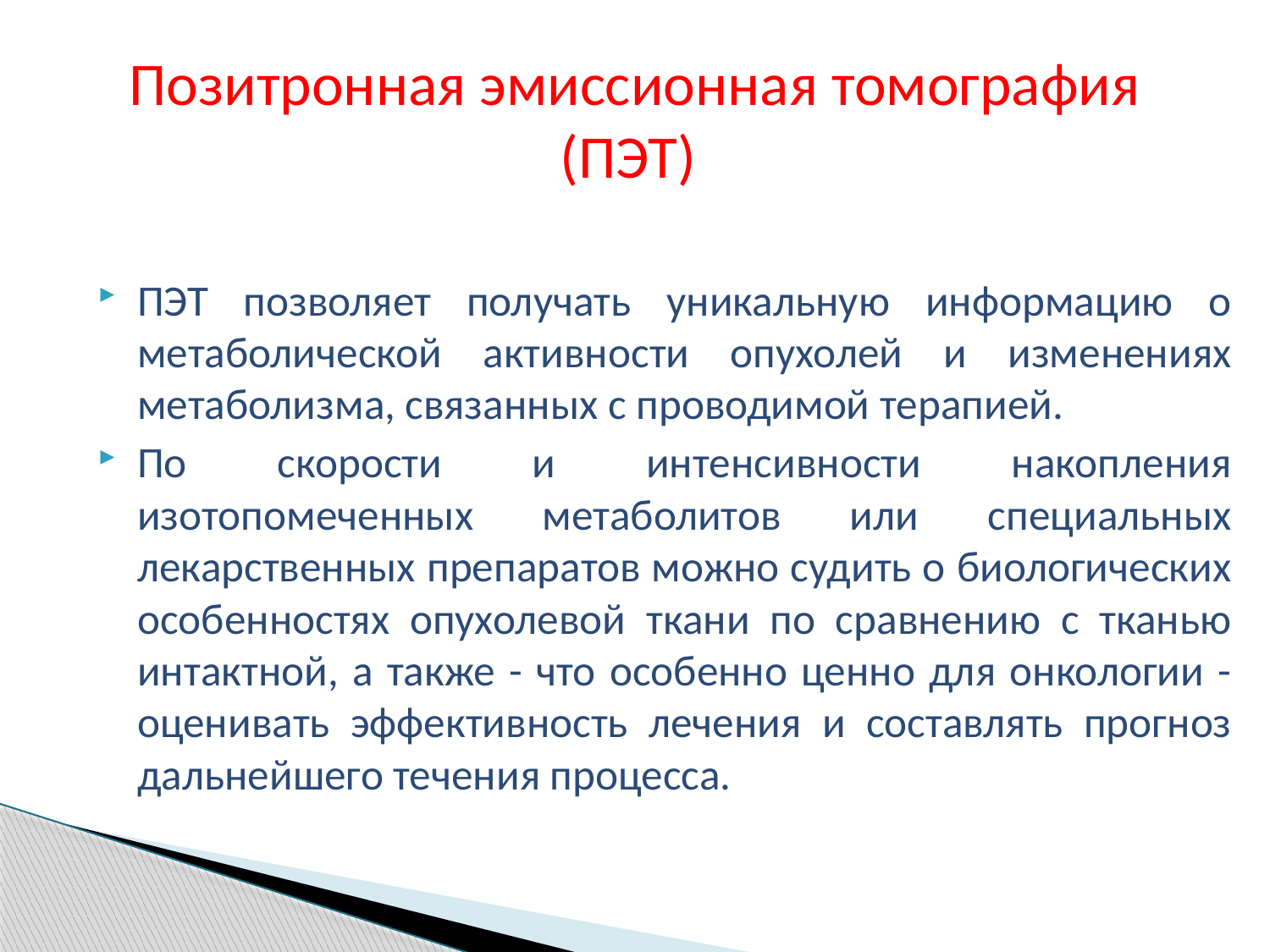

# Позитронная эмиссионная томография (ПЭТ)
ПЭТ позволяет получать уникальную информацию о метаболической активности опухолей и изменениях метаболизма, связанных с проводимой терапией.
По скорости и интенсивности накопления изотопомеченных метаболитов или специальных лекарственных препаратов можно судить о биологических особенностях опухолевой ткани по сравнению с тканью интактной, а также - что особенно ценно для онкологии - оценивать эффективность лечения и составлять прогноз дальнейшего течения процесса.